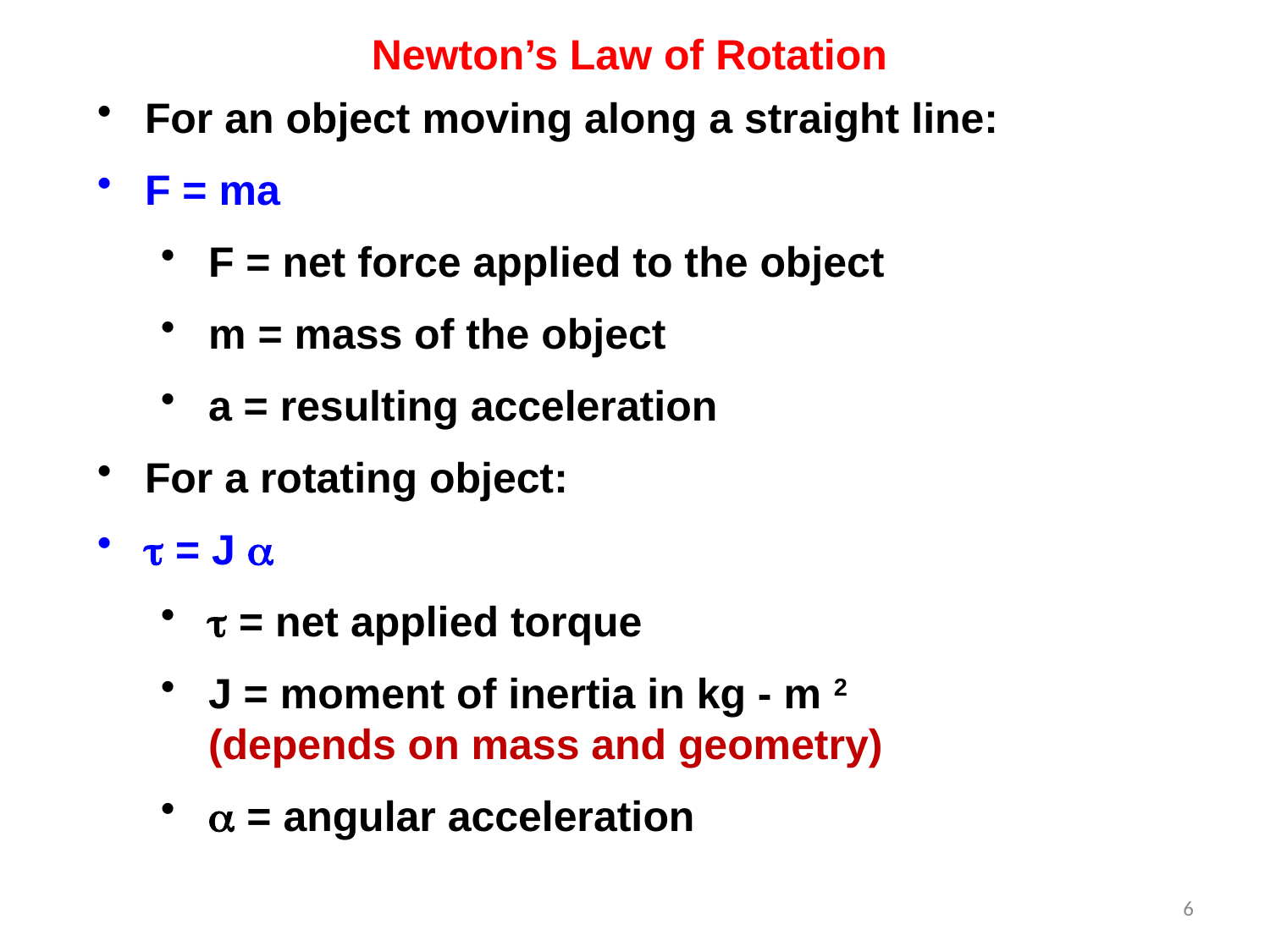

Newton’s Law of Rotation
For an object moving along a straight line:
F = ma
F = net force applied to the object
m = mass of the object
a = resulting acceleration
For a rotating object:
τ = J α
τ = net applied torque
J = moment of inertia in kg - m 2         (depends on mass and geometry)
α = angular acceleration
6